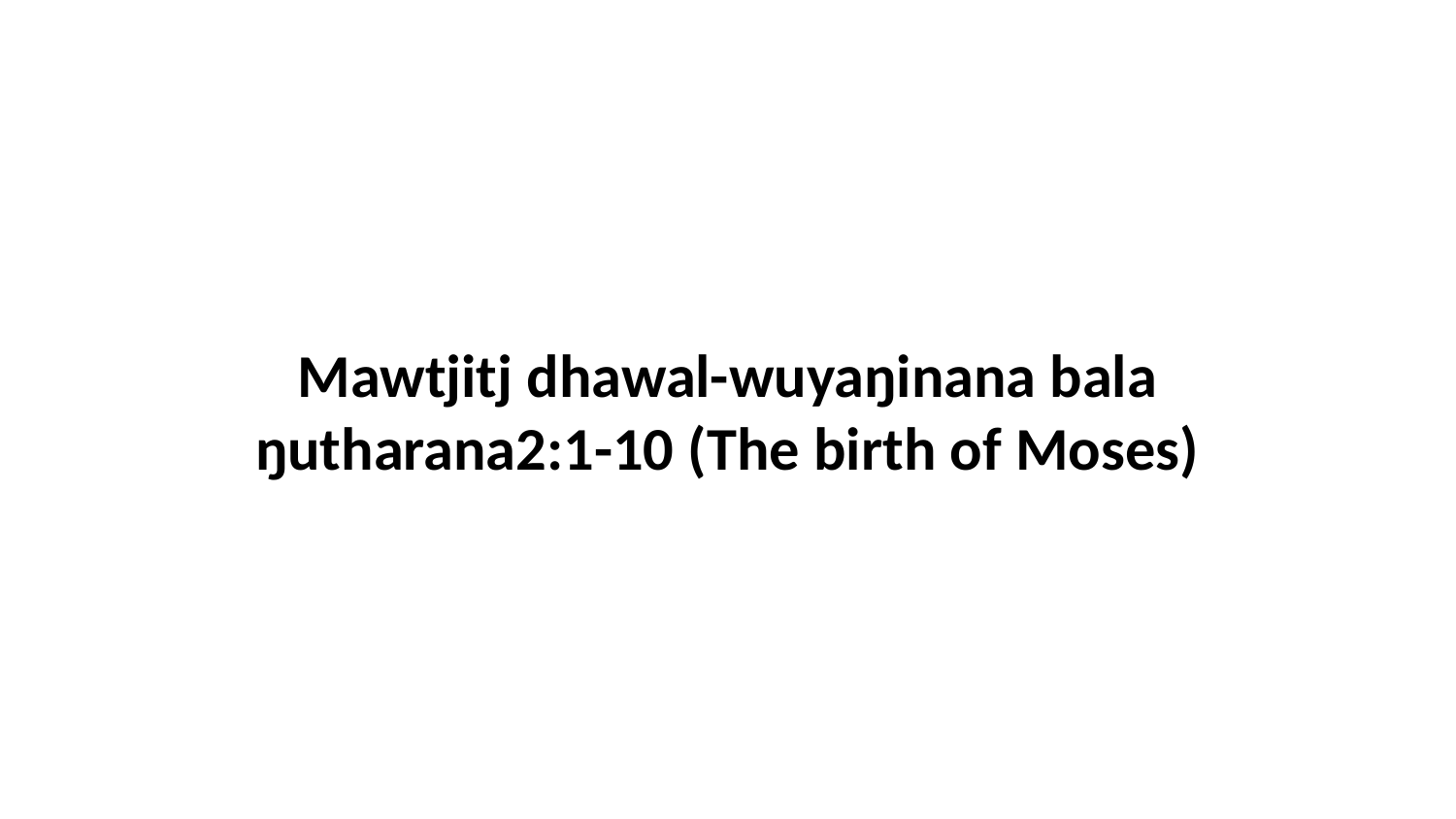

Mawtjitj dhawal-wuyaŋinana bala ŋutharana2:1-10 (The birth of Moses)